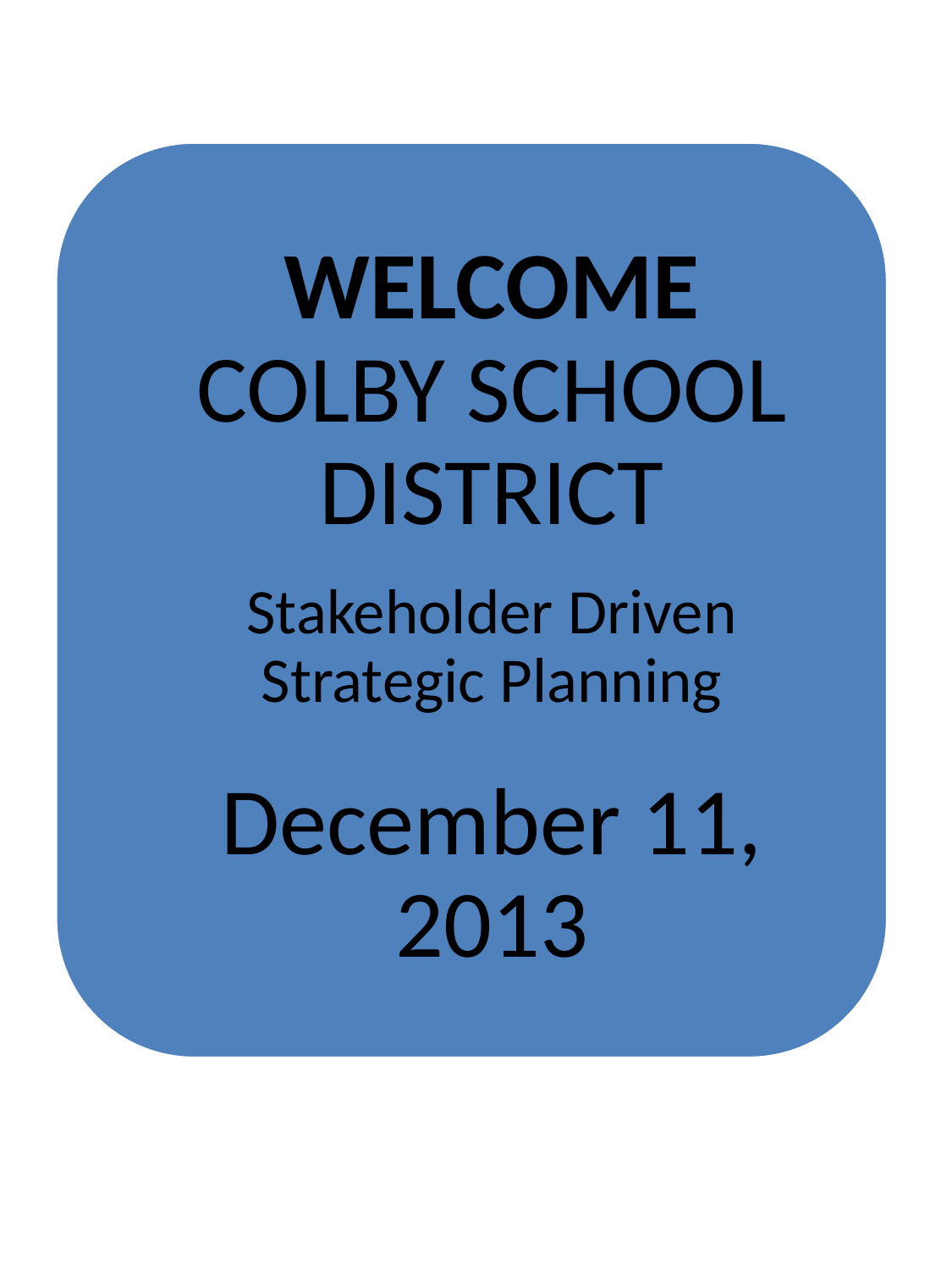

WELCOME
COLBY SCHOOL DISTRICT
Stakeholder Driven Strategic Planning
December 11, 2013